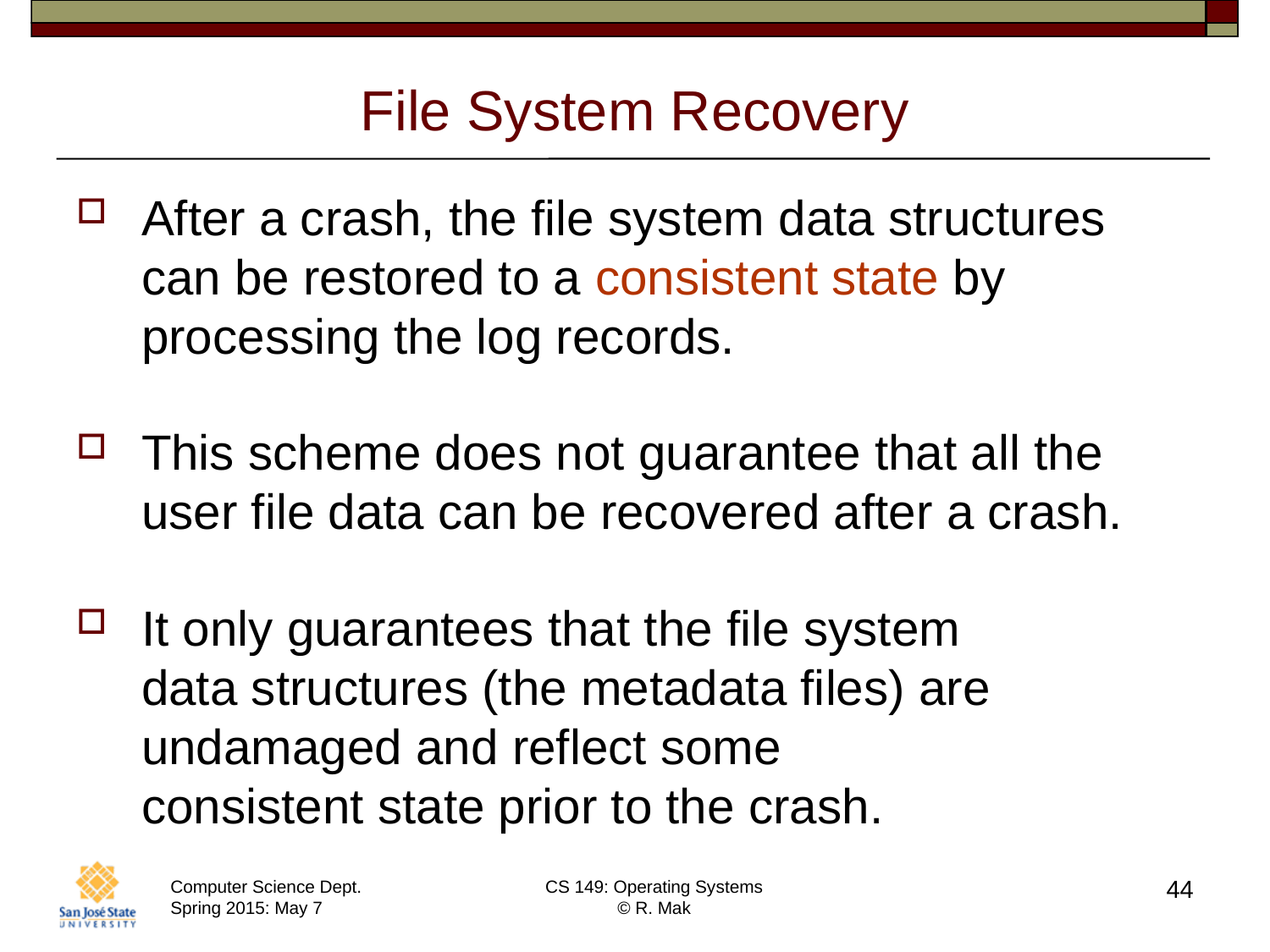

# File System Recovery
After a crash, the file system data structures can be restored to a consistent state by processing the log records.

This scheme does not guarantee that all the user file data can be recovered after a crash.

It only guarantees that the file system
data structures (the metadata files) are undamaged and reflect some
consistent state prior to the crash.
44